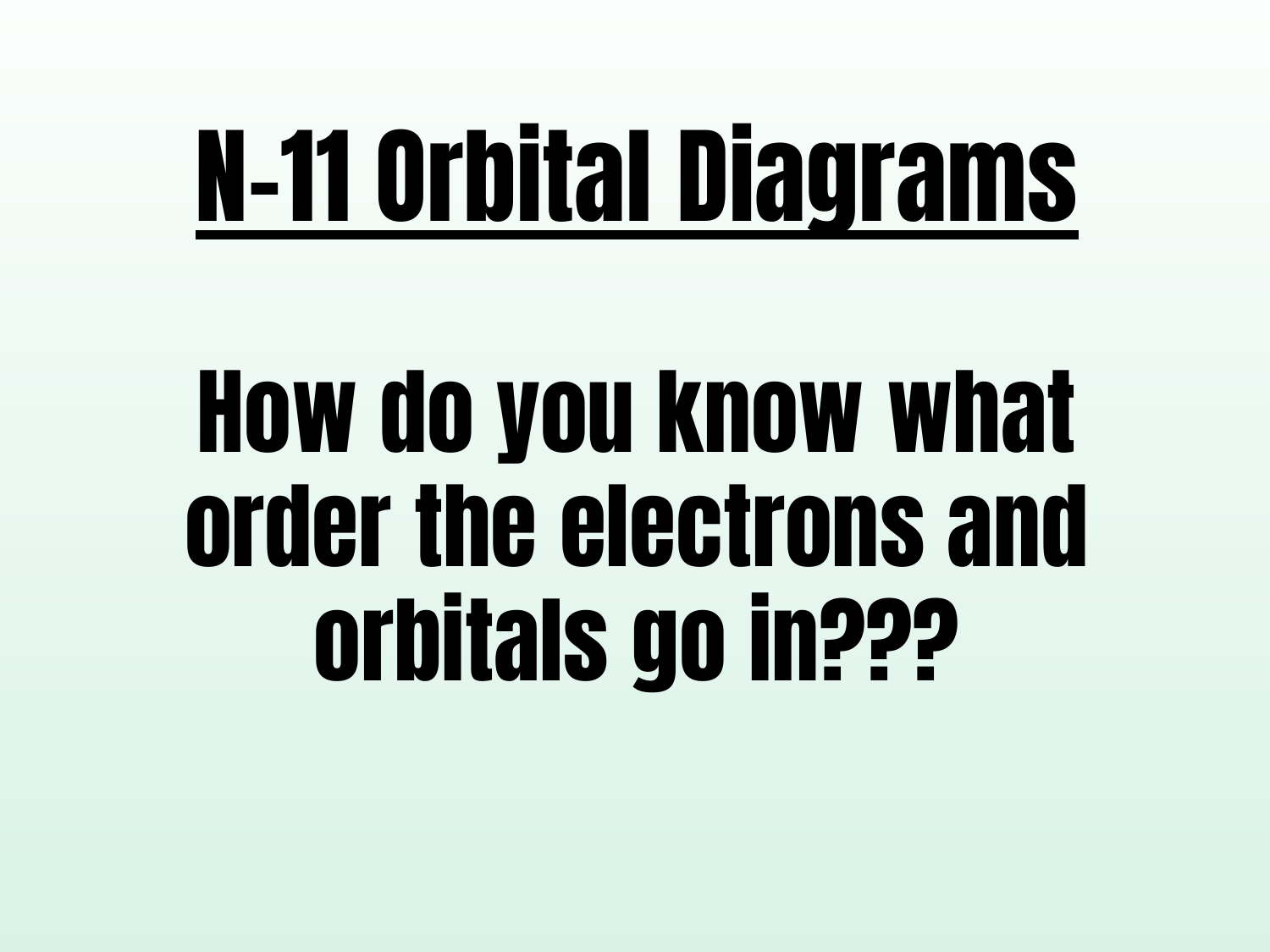

# N-11 Orbital Diagrams How do you know what order the electrons and orbitals go in???